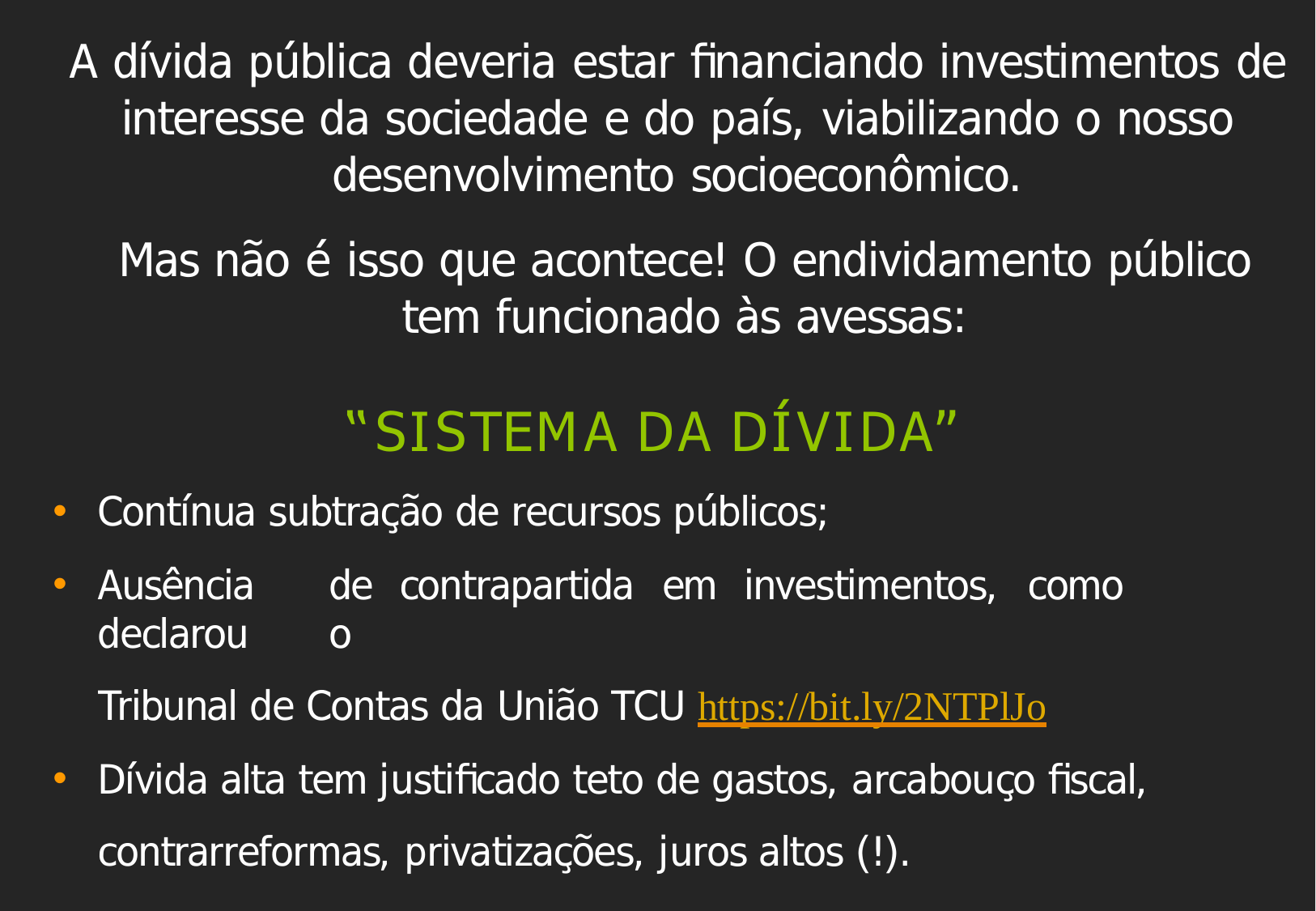

# A dívida pública deveria estar financiando investimentos de interesse da sociedade e do país, viabilizando o nosso desenvolvimento socioeconômico.
Mas não é isso que acontece! O endividamento público tem funcionado às avessas:
“SISTEMA DA DÍVIDA”
Contínua subtração de recursos públicos;
Ausência	de	contrapartida	em	investimentos,	como	declarou	o
Tribunal de Contas da União TCU https://bit.ly/2NTPlJo
Dívida alta tem justificado teto de gastos, arcabouço fiscal,
contrarreformas, privatizações, juros altos (!).